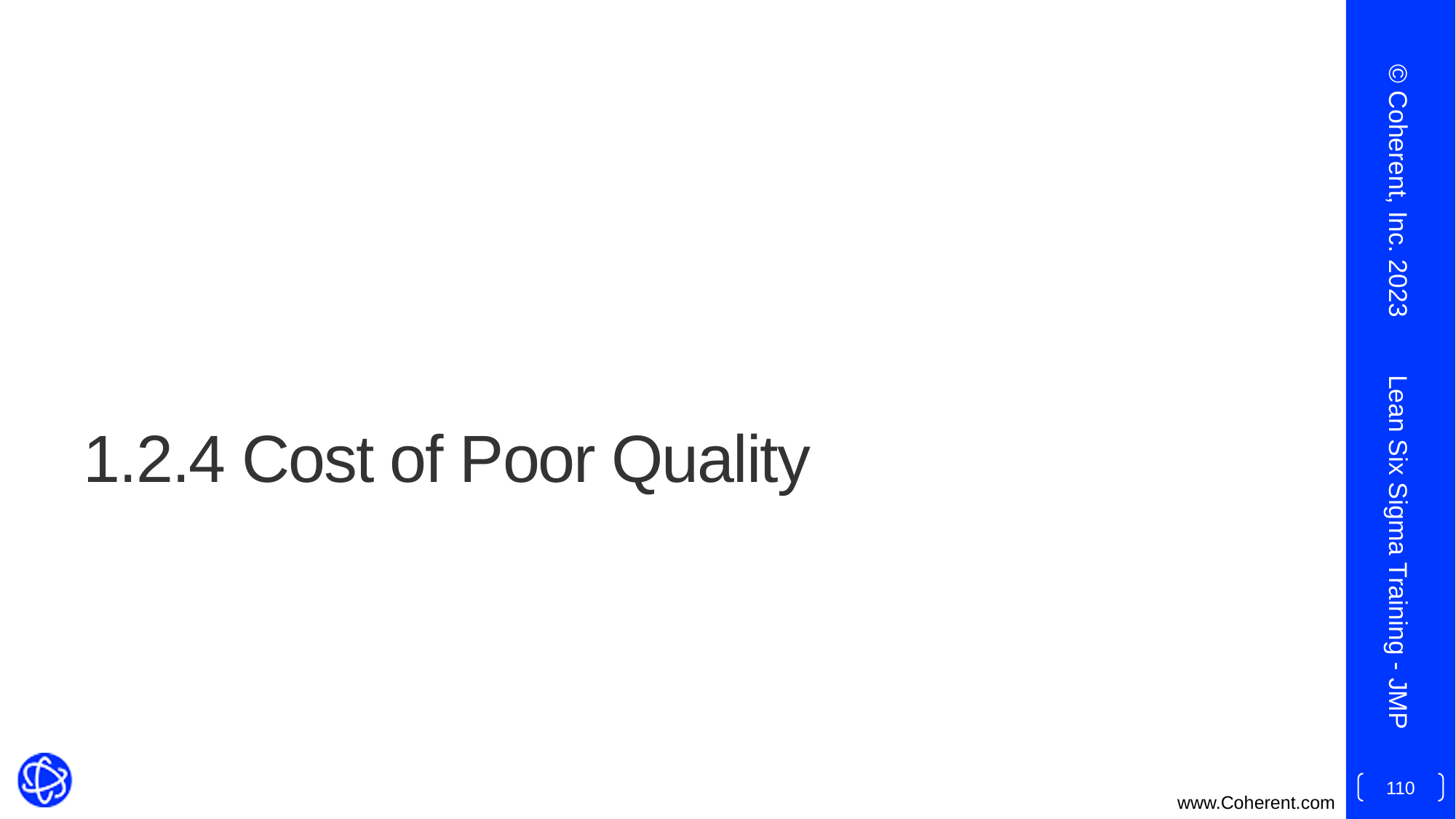

© Coherent, Inc. 2023
# 1.2.4 Cost of Poor Quality
Lean Six Sigma Training - JMP
110